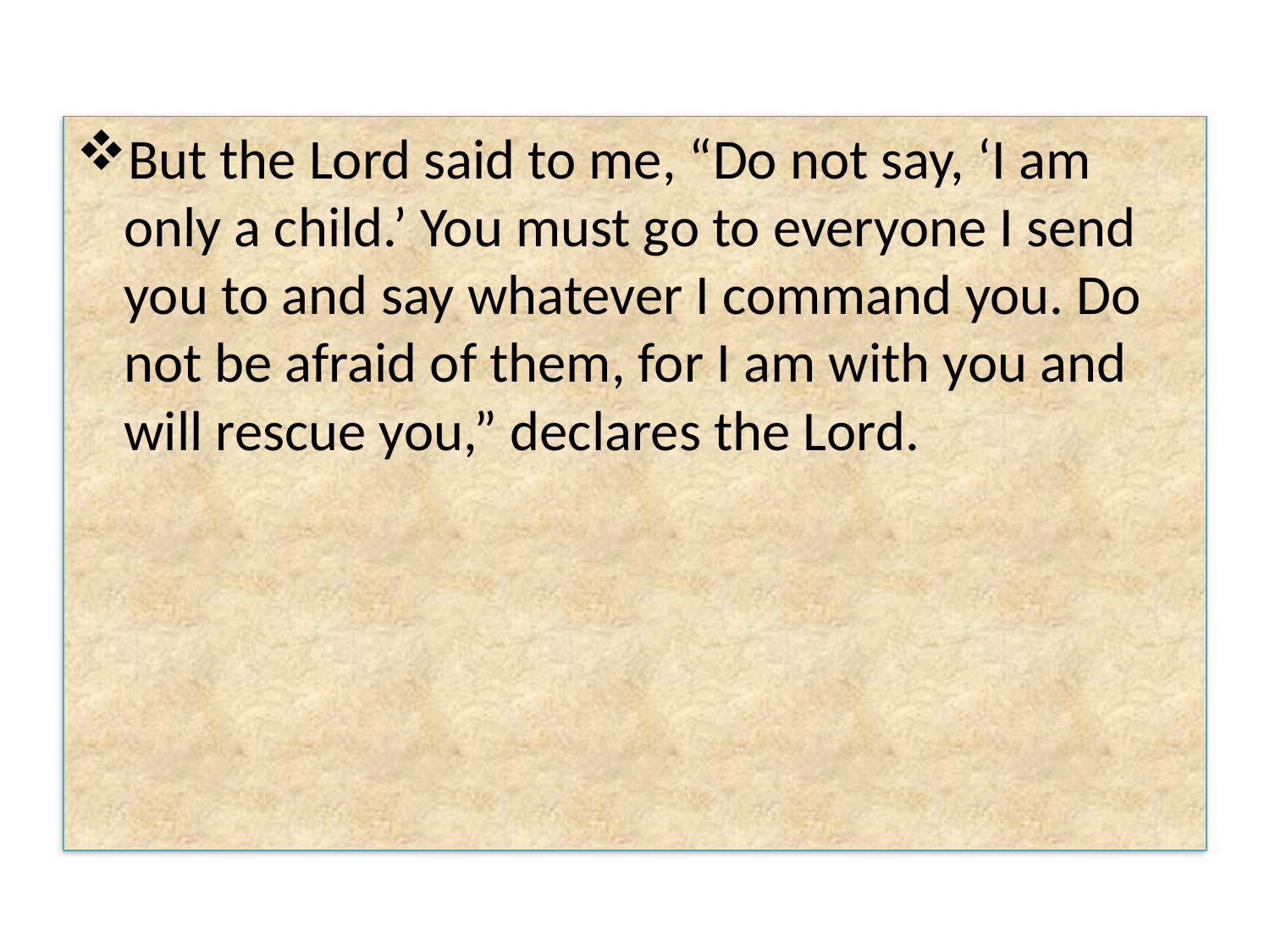

But the Lord said to me, “Do not say, ‘I am only a child.’ You must go to everyone I send you to and say whatever I command you. Do not be afraid of them, for I am with you and will rescue you,” declares the Lord.